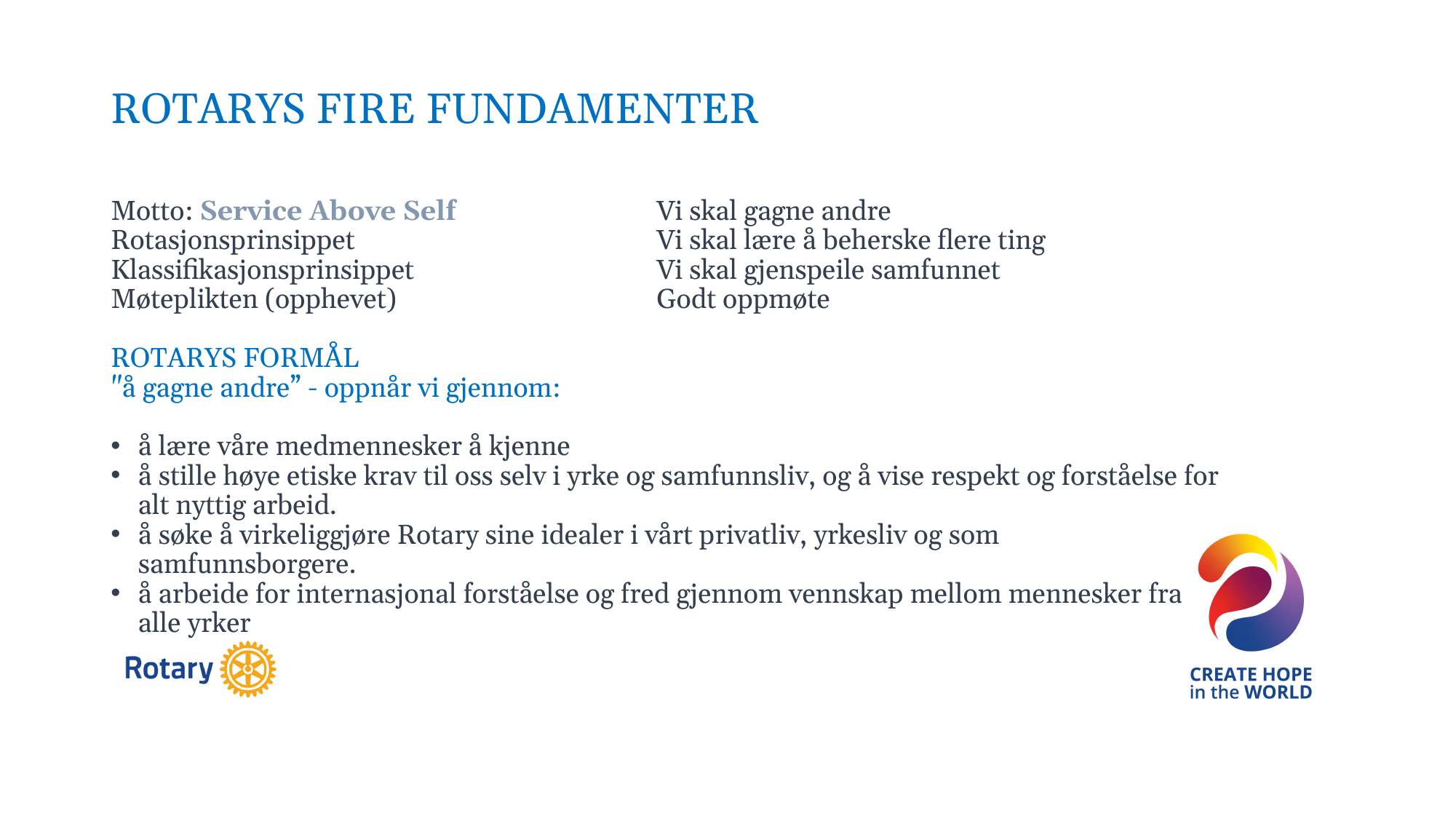

# ROTARYS FIRE FUNDAMENTER
Motto: Service Above Self		Vi skal gagne andre
Rotasjonsprinsippet			Vi skal lære å beherske flere ting
Klassifikasjonsprinsippet 			Vi skal gjenspeile samfunnet
Møteplikten (opphevet)			Godt oppmøte

ROTARYS FORMÅL
"å gagne andre” - oppnår vi gjennom:

å lære våre medmennesker å kjenne
å stille høye etiske krav til oss selv i yrke og samfunnsliv, og å vise respekt og forståelse for alt nyttig arbeid.
å søke å virkeliggjøre Rotary sine idealer i vårt privatliv, yrkesliv og som samfunnsborgere.
å arbeide for internasjonal forståelse og fred gjennom vennskap mellom mennesker fra alle yrker